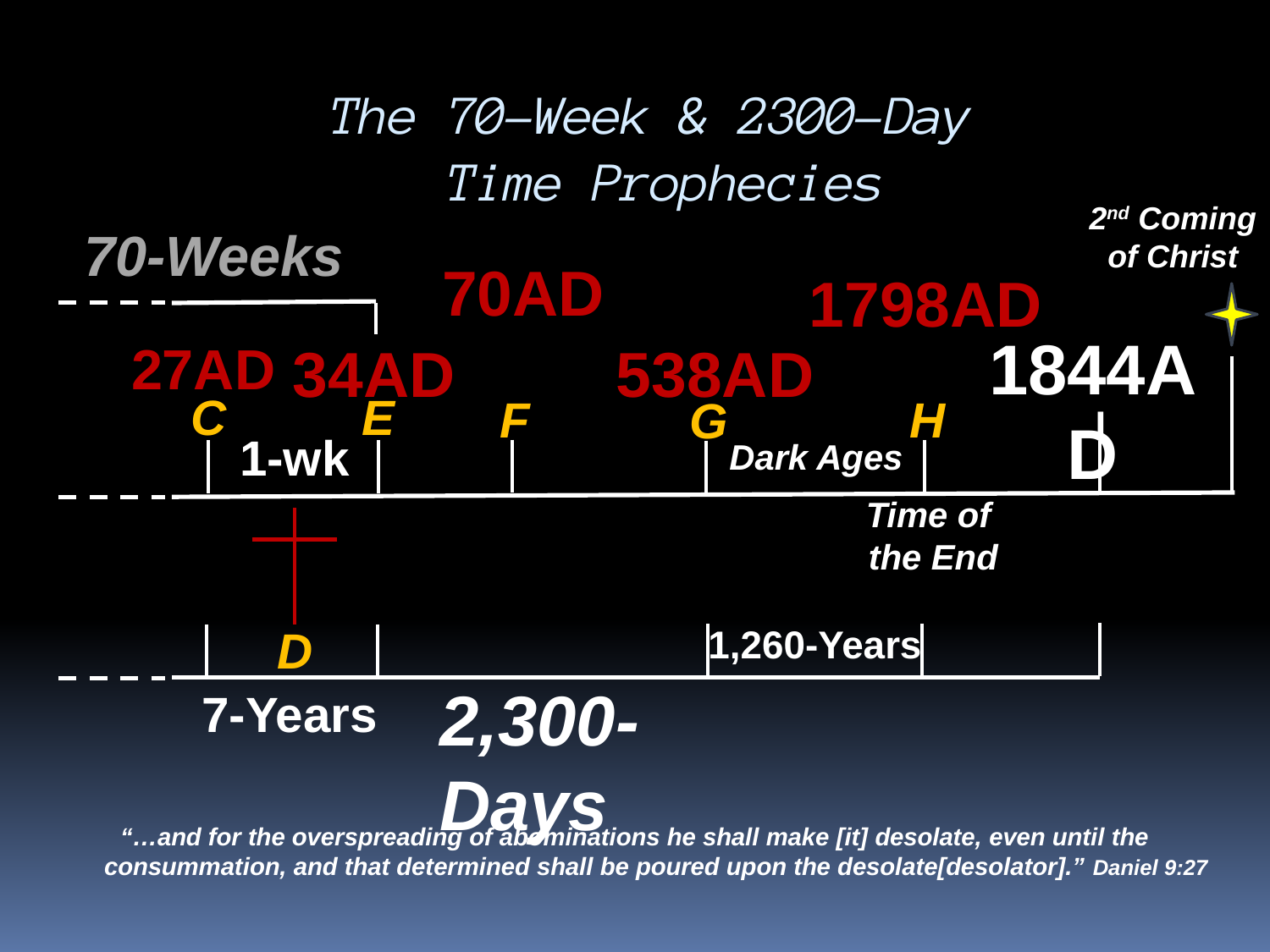

# The 70-Week & 2300-Day Time Prophecies
2nd Coming of Christ
70-Weeks
70AD
1798AD

1844AD
27AD
34AD
538AD
C
E
F
H
G
I
1-wk
Dark Ages
Time of
the End
D
1,260-Years
2,300-Days
7-Years
“…and for the overspreading of abominations he shall make [it] desolate, even until the consummation, and that determined shall be poured upon the desolate[desolator].” Daniel 9:27